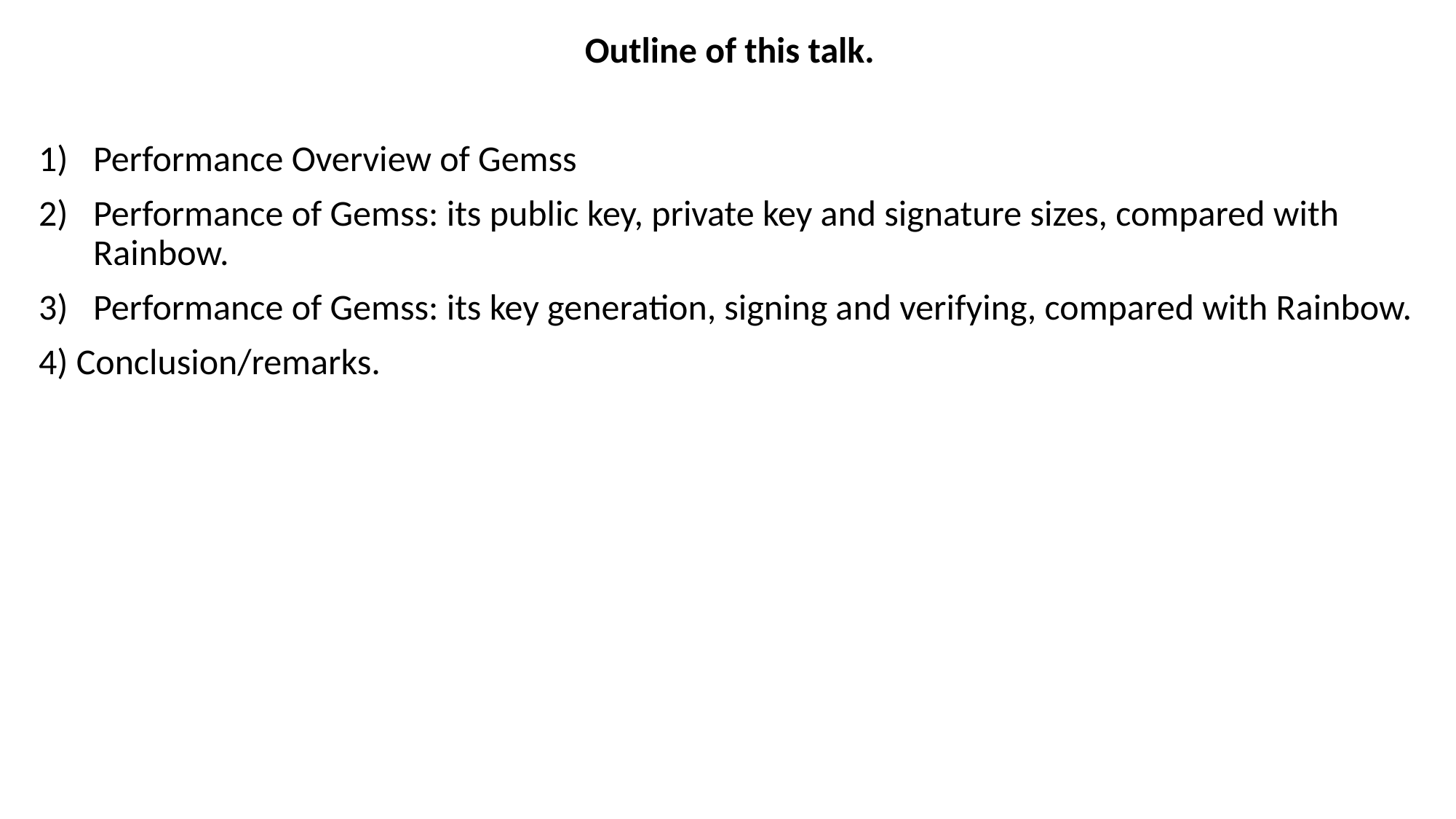

Outline of this talk.

Performance Overview of Gemss
Performance of Gemss: its public key, private key and signature sizes, compared with Rainbow.
Performance of Gemss: its key generation, signing and verifying, compared with Rainbow.
4) Conclusion/remarks.